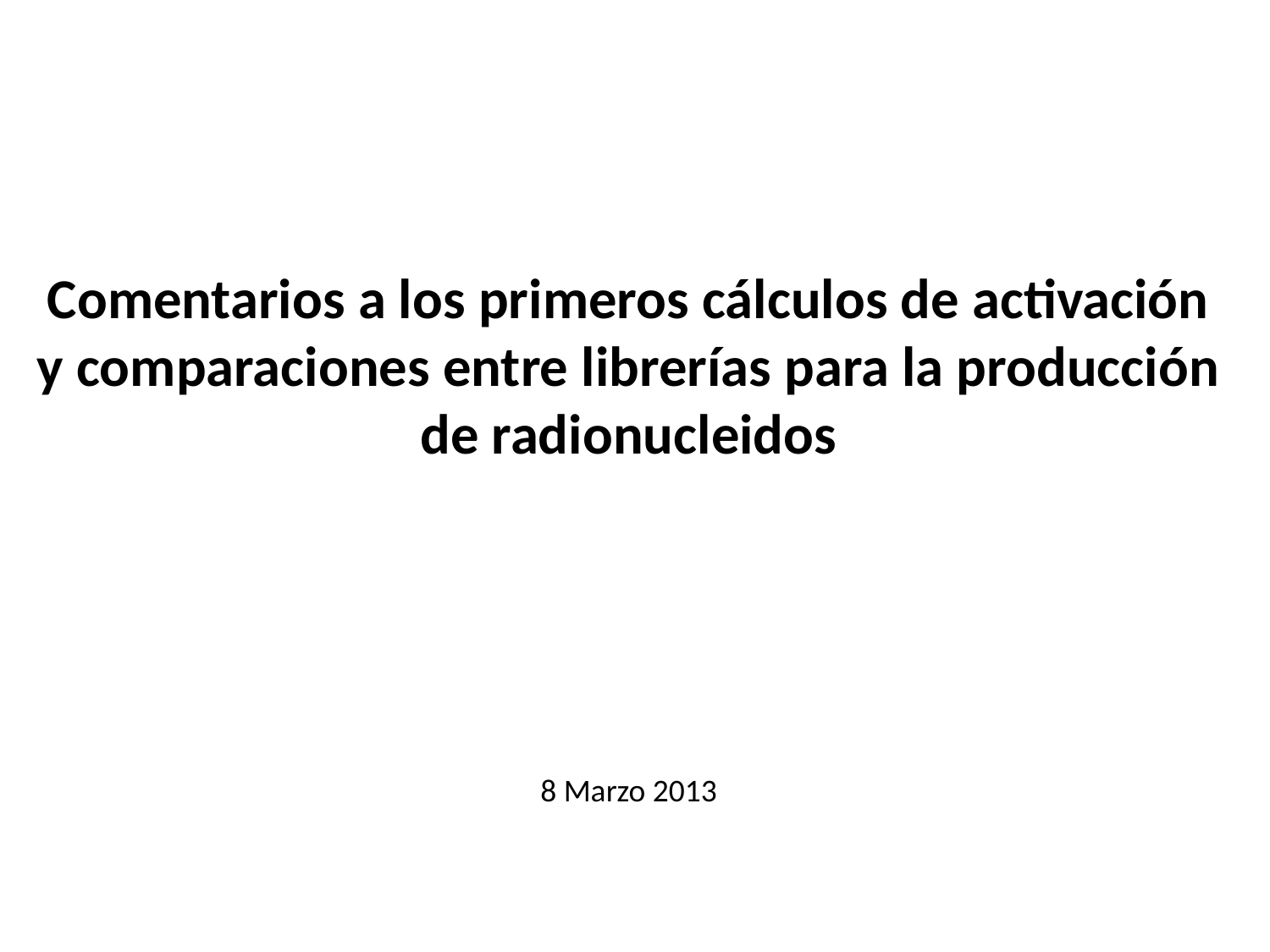

Comentarios a los primeros cálculos de activación y comparaciones entre librerías para la producción de radionucleidos

8 Marzo 2013